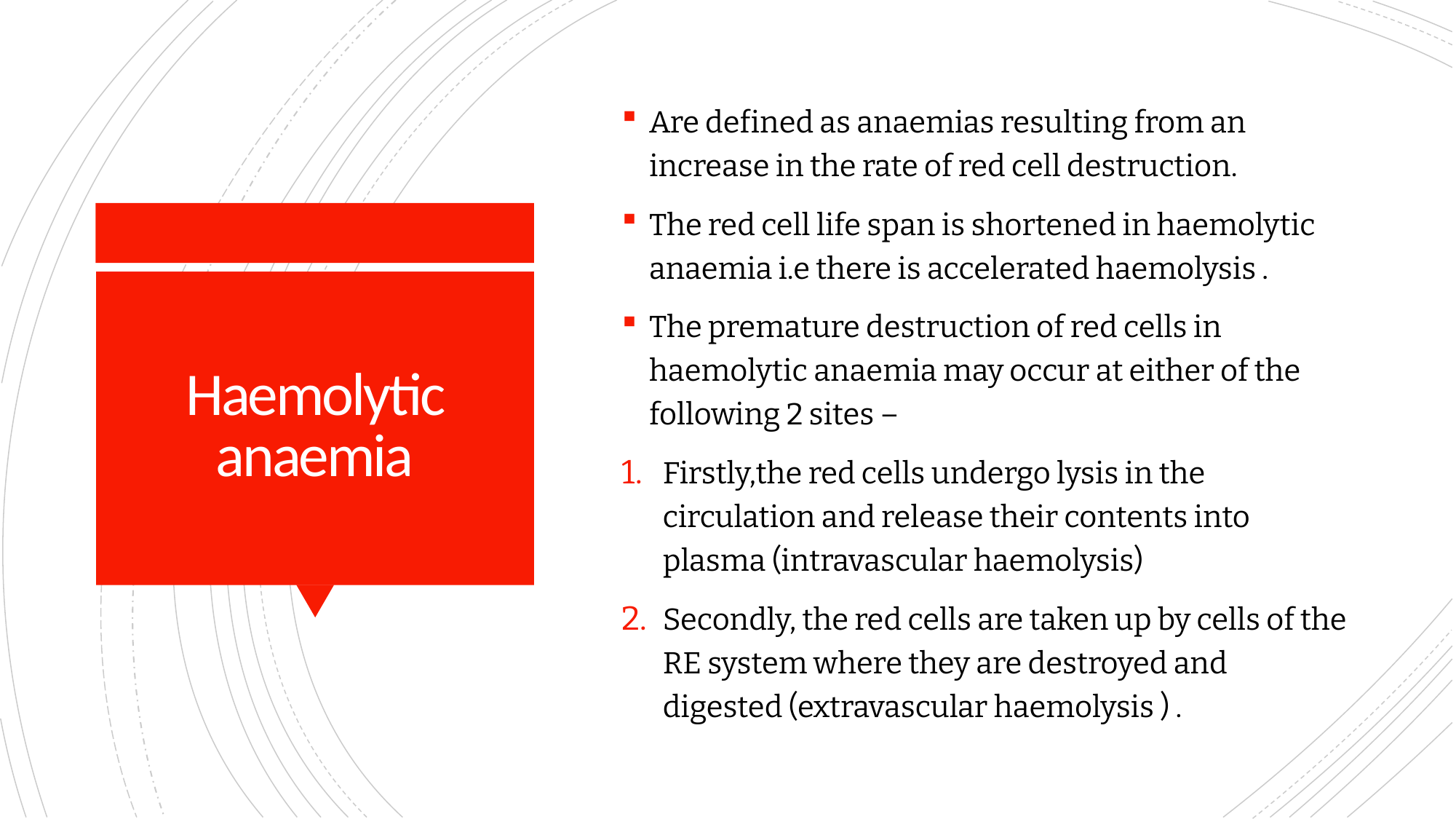

Are defined as anaemias resulting from an increase in the rate of red cell destruction.
The red cell life span is shortened in haemolytic anaemia i.e there is accelerated haemolysis .
The premature destruction of red cells in haemolytic anaemia may occur at either of the following 2 sites –
Firstly,the red cells undergo lysis in the circulation and release their contents into plasma (intravascular haemolysis)
Secondly, the red cells are taken up by cells of the RE system where they are destroyed and digested (extravascular haemolysis ) .
# Haemolytic anaemia